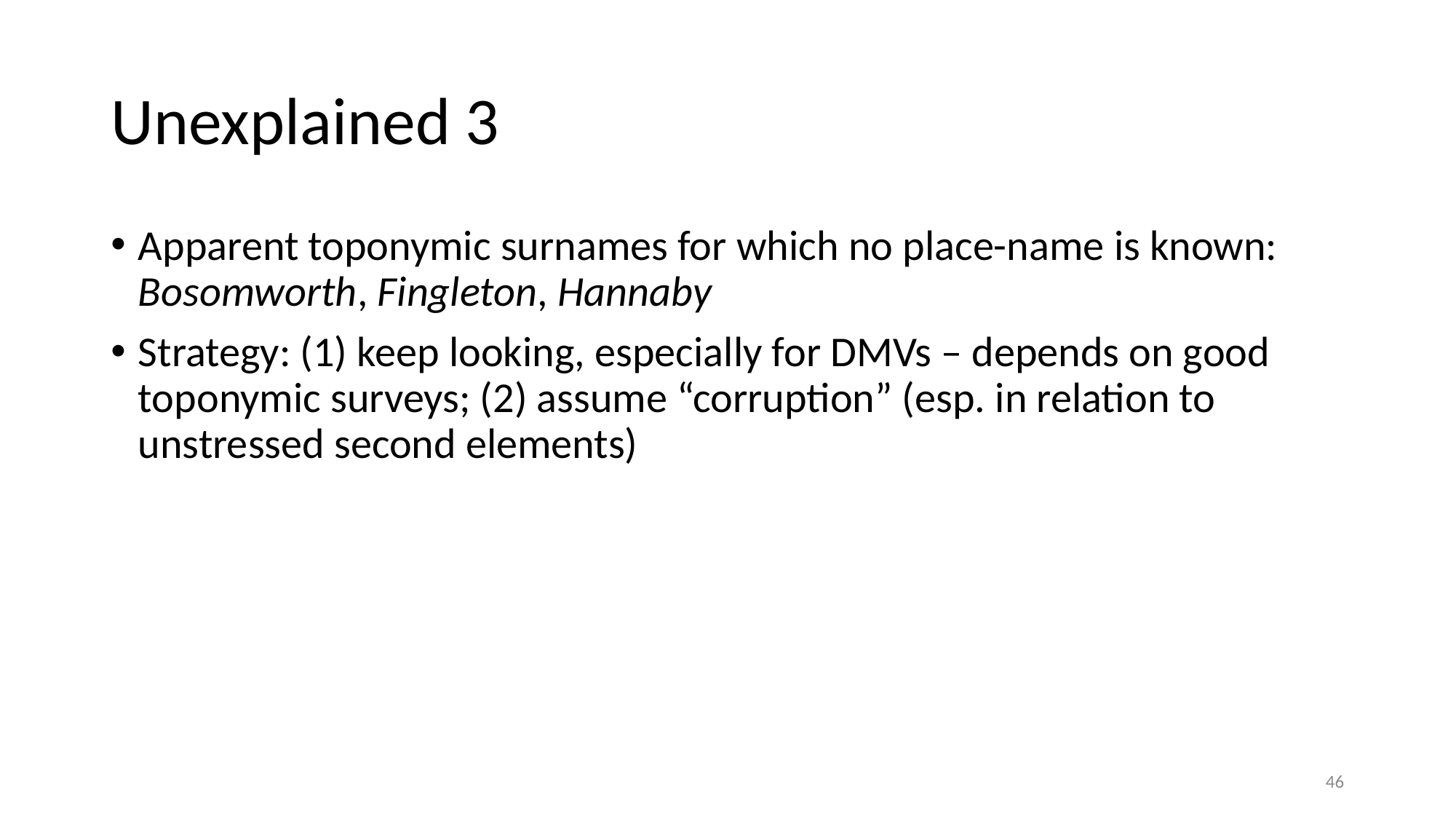

# Unexplained 3
Apparent toponymic surnames for which no place-name is known: Bosomworth, Fingleton, Hannaby
Strategy: (1) keep looking, especially for DMVs – depends on good toponymic surveys; (2) assume “corruption” (esp. in relation to unstressed second elements)
46